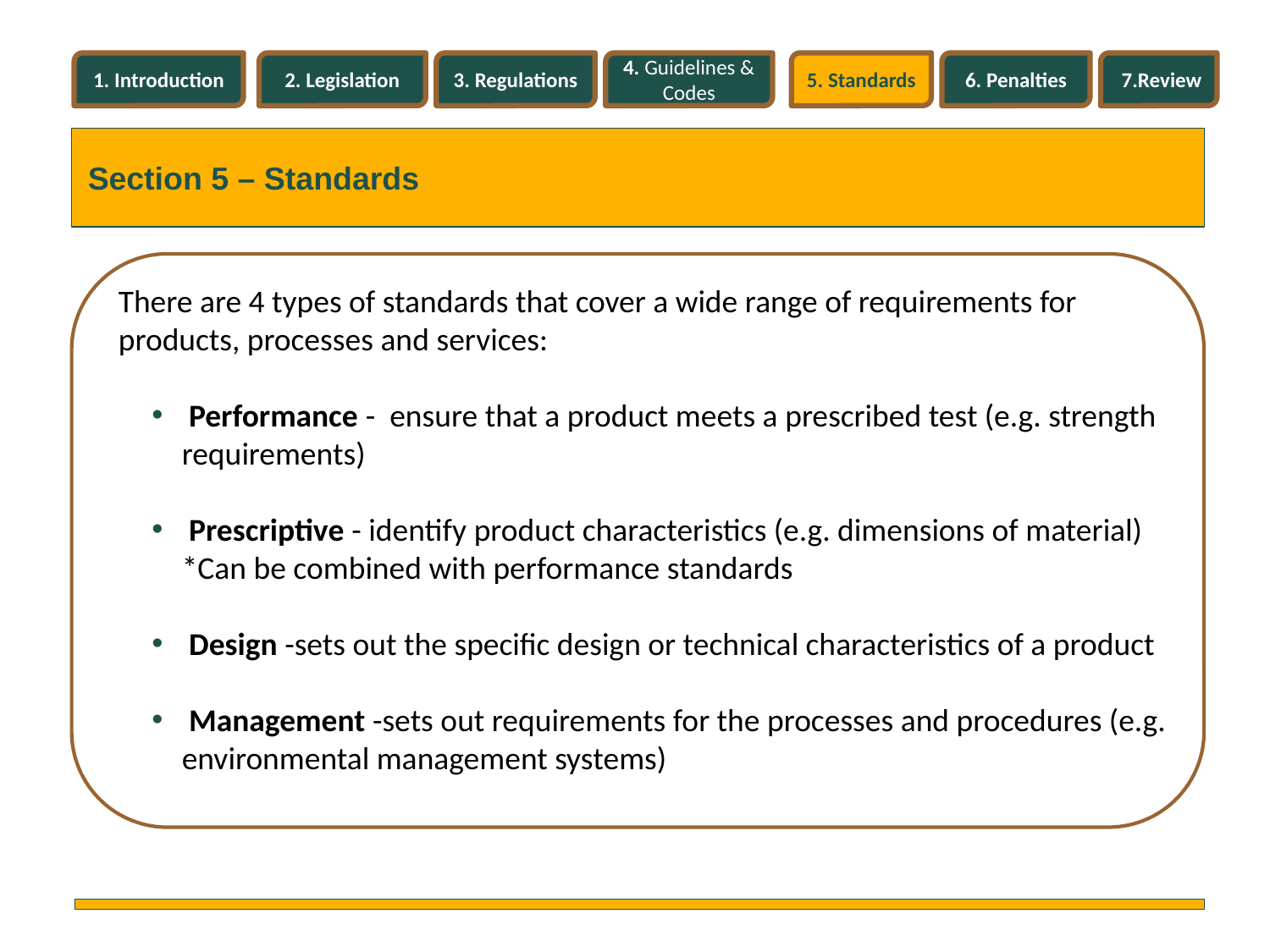

1. Introduction
2. Legislation
3. Regulations
4. Guidelines & Codes
5. Standards
6. Penalties
7.Review

Section 5 – Standards

There are 4 types of standards that cover a wide range of requirements for products, processes and services:

 Performance -  ensure that a product meets a prescribed test (e.g. strength requirements)

 Prescriptive - identify product characteristics (e.g. dimensions of material) *Can be combined with performance standards

 Design -sets out the specific design or technical characteristics of a product

 Management -sets out requirements for the processes and procedures (e.g. environmental management systems)